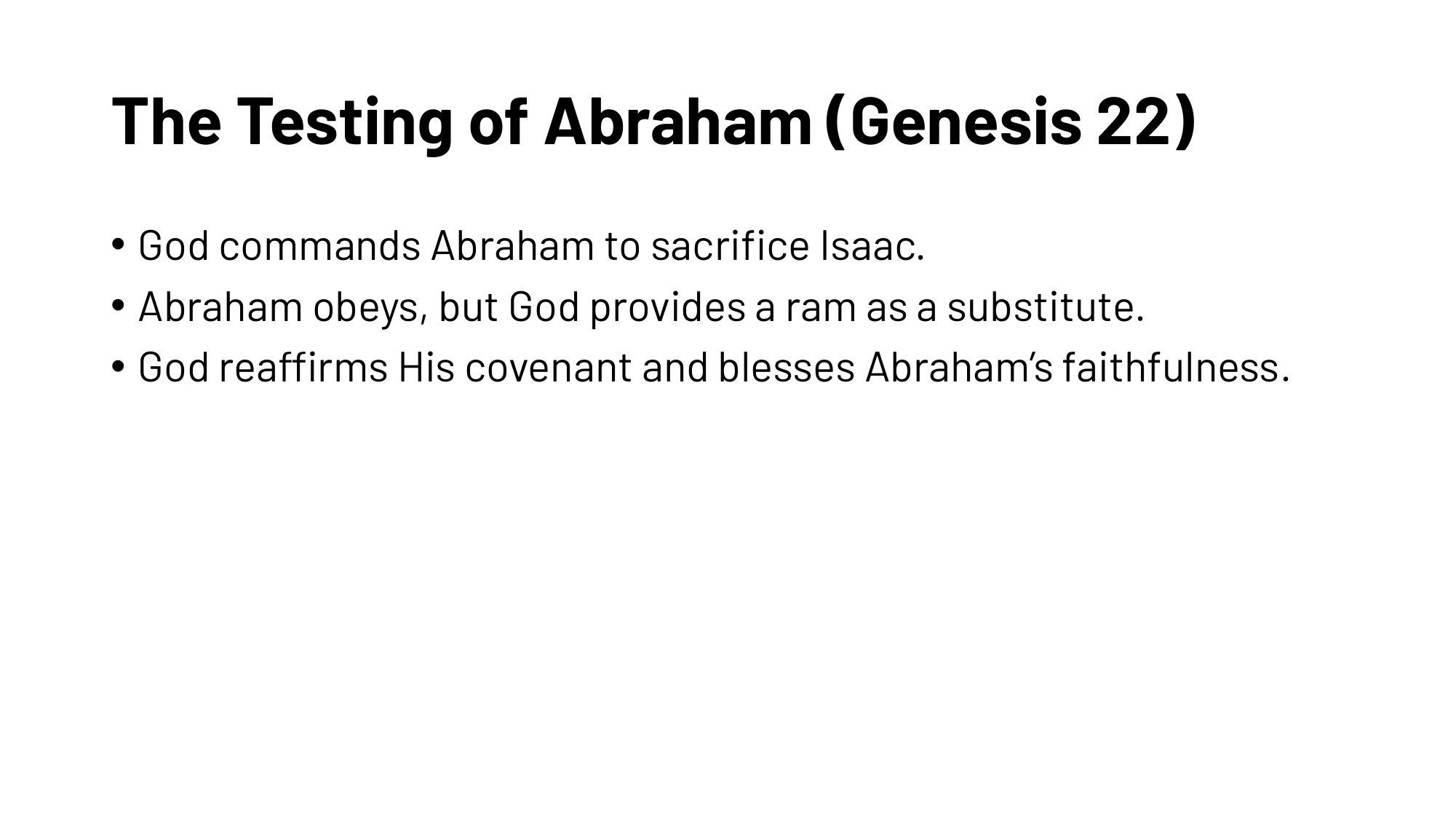

# The Testing of Abraham (Genesis 22)
God commands Abraham to sacrifice Isaac.
Abraham obeys, but God provides a ram as a substitute.
God reaffirms His covenant and blesses Abraham’s faithfulness.